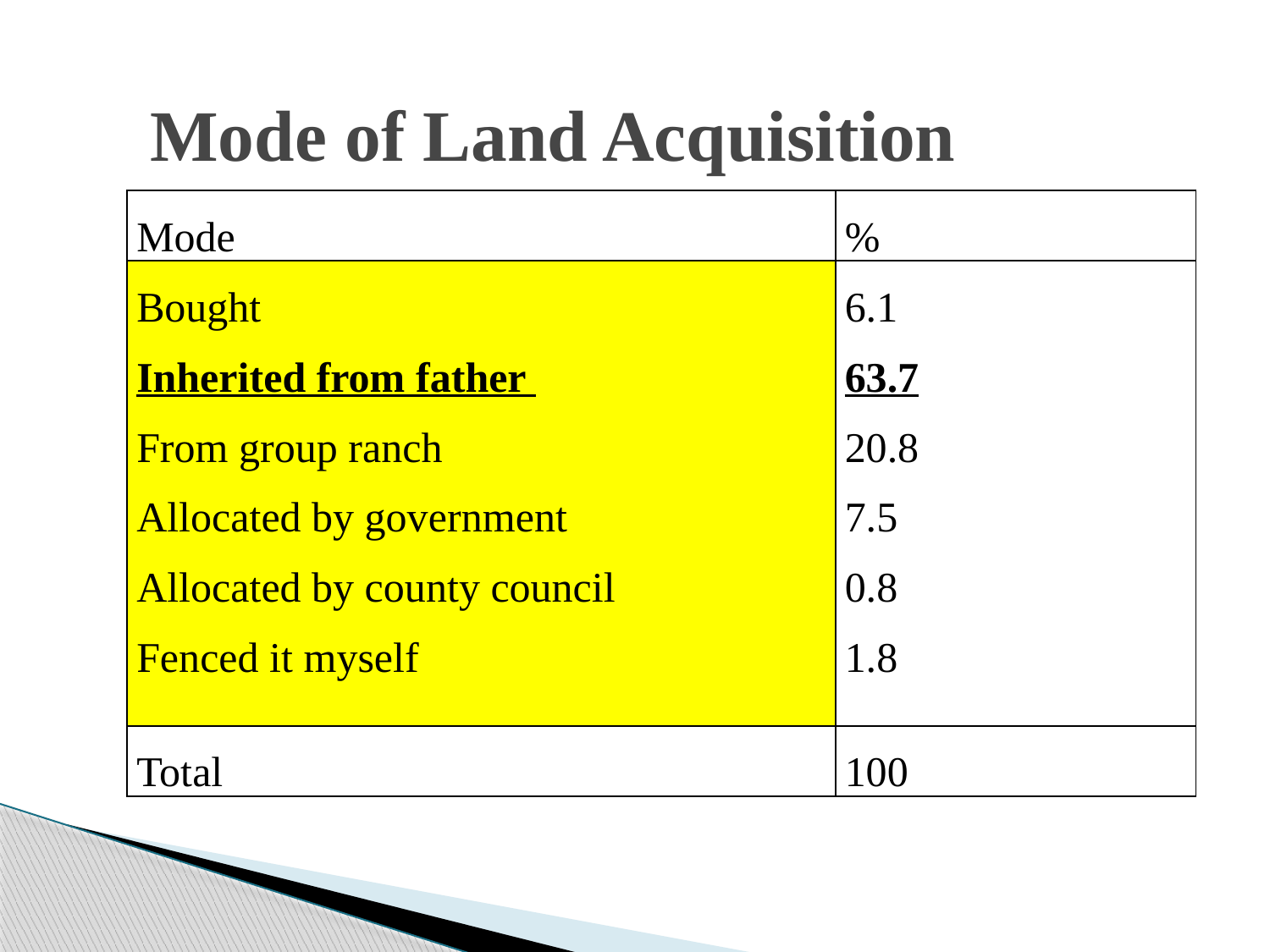

# Mode of Land Acquisition
| Mode | % |
| --- | --- |
| Bought Inherited from father From group ranch Allocated by government Allocated by county council Fenced it myself | 6.1 63.7 20.8 7.5 0.8 1.8 |
| Total | 100 |